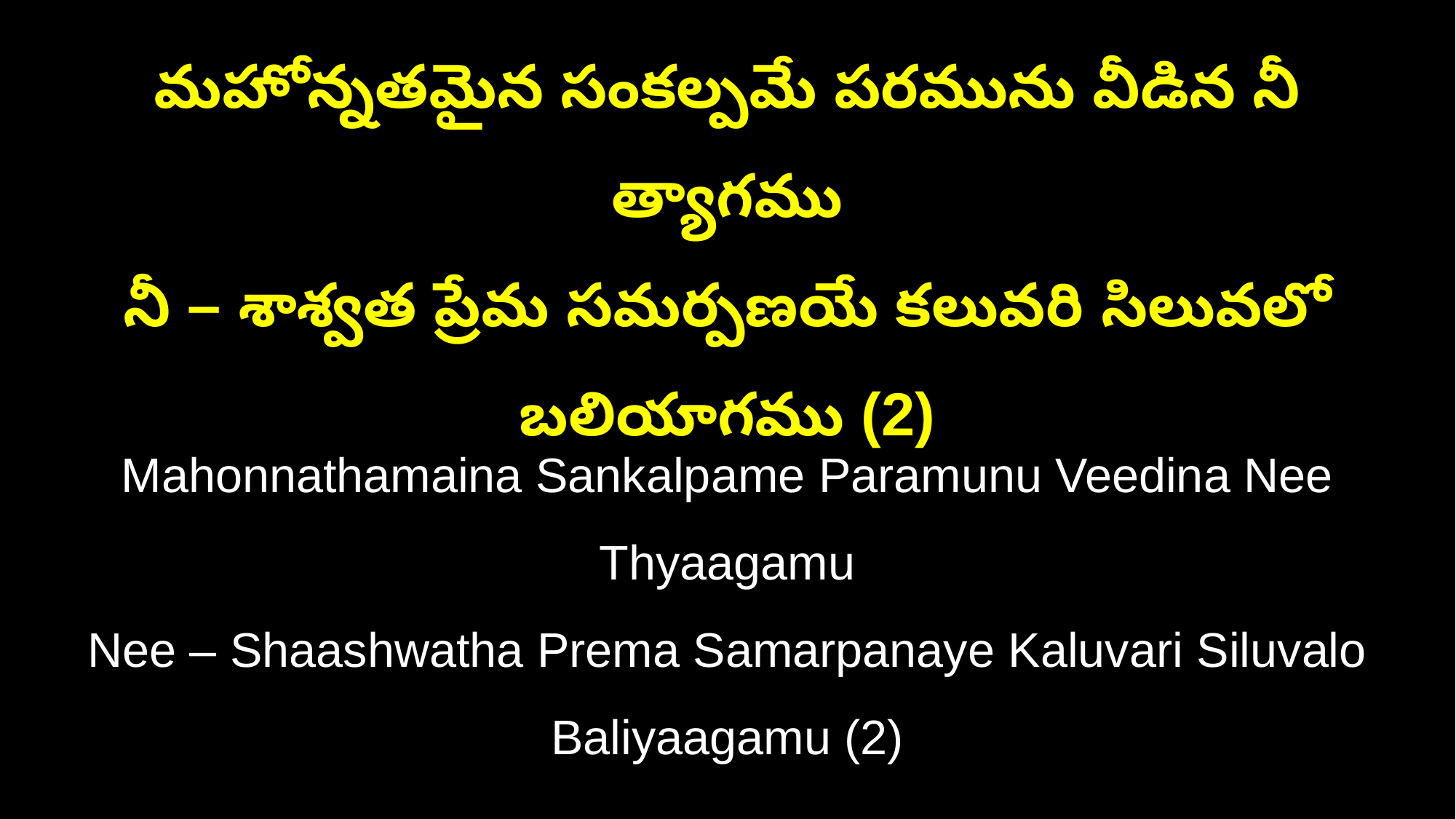

మహోన్నతమైన సంకల్పమే పరమును వీడిన నీ త్యాగము
నీ – శాశ్వత ప్రేమ సమర్పణయే కలువరి సిలువలో బలియాగము (2)
Mahonnathamaina Sankalpame Paramunu Veedina Nee Thyaagamu
Nee – Shaashwatha Prema Samarpanaye Kaluvari Siluvalo Baliyaagamu (2)